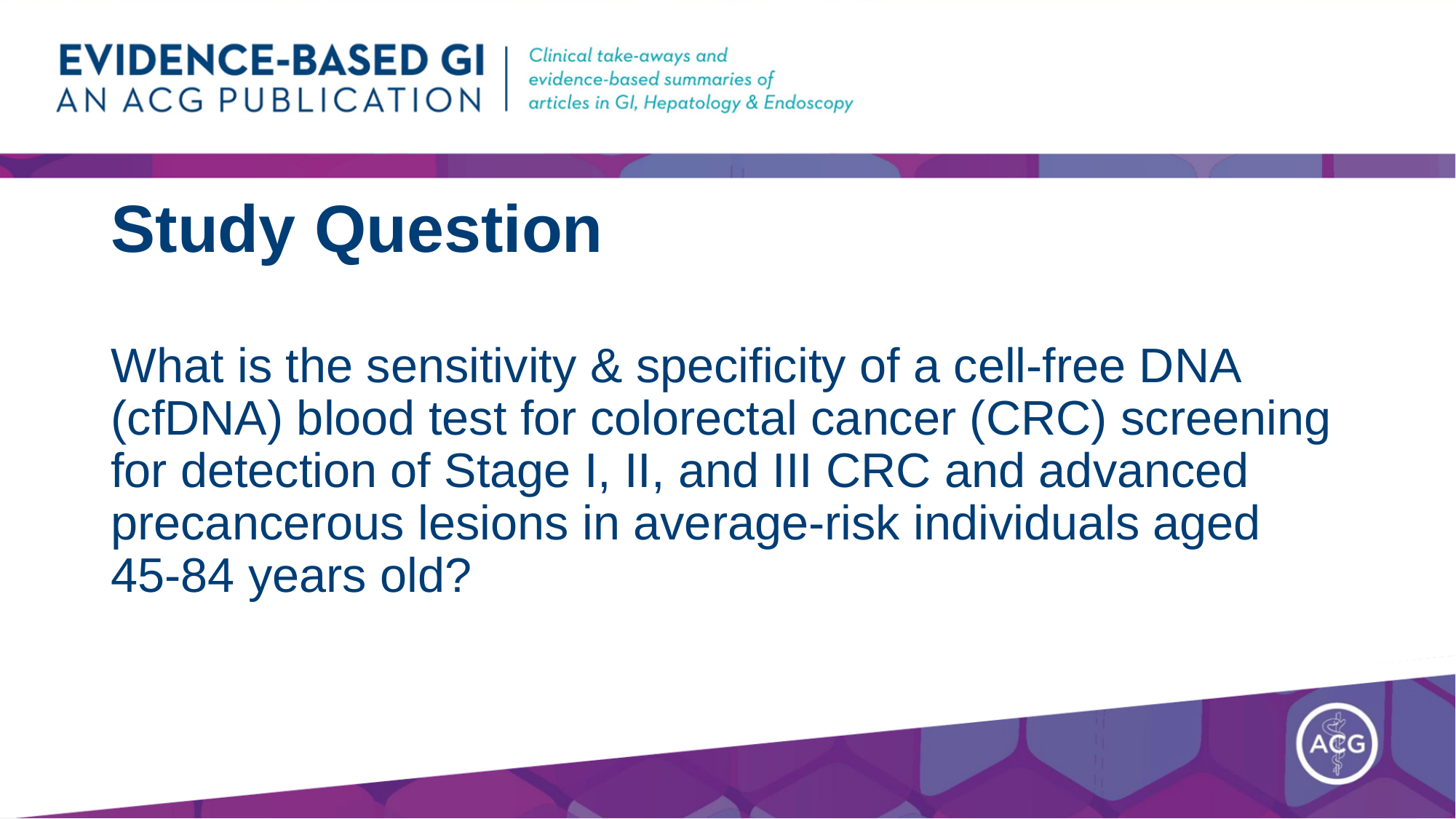

# Study Question
What is the sensitivity & specificity of a cell-free DNA (cfDNA) blood test for colorectal cancer (CRC) screening for detection of Stage I, II, and III CRC and advanced precancerous lesions in average-risk individuals aged 45-84 years old?